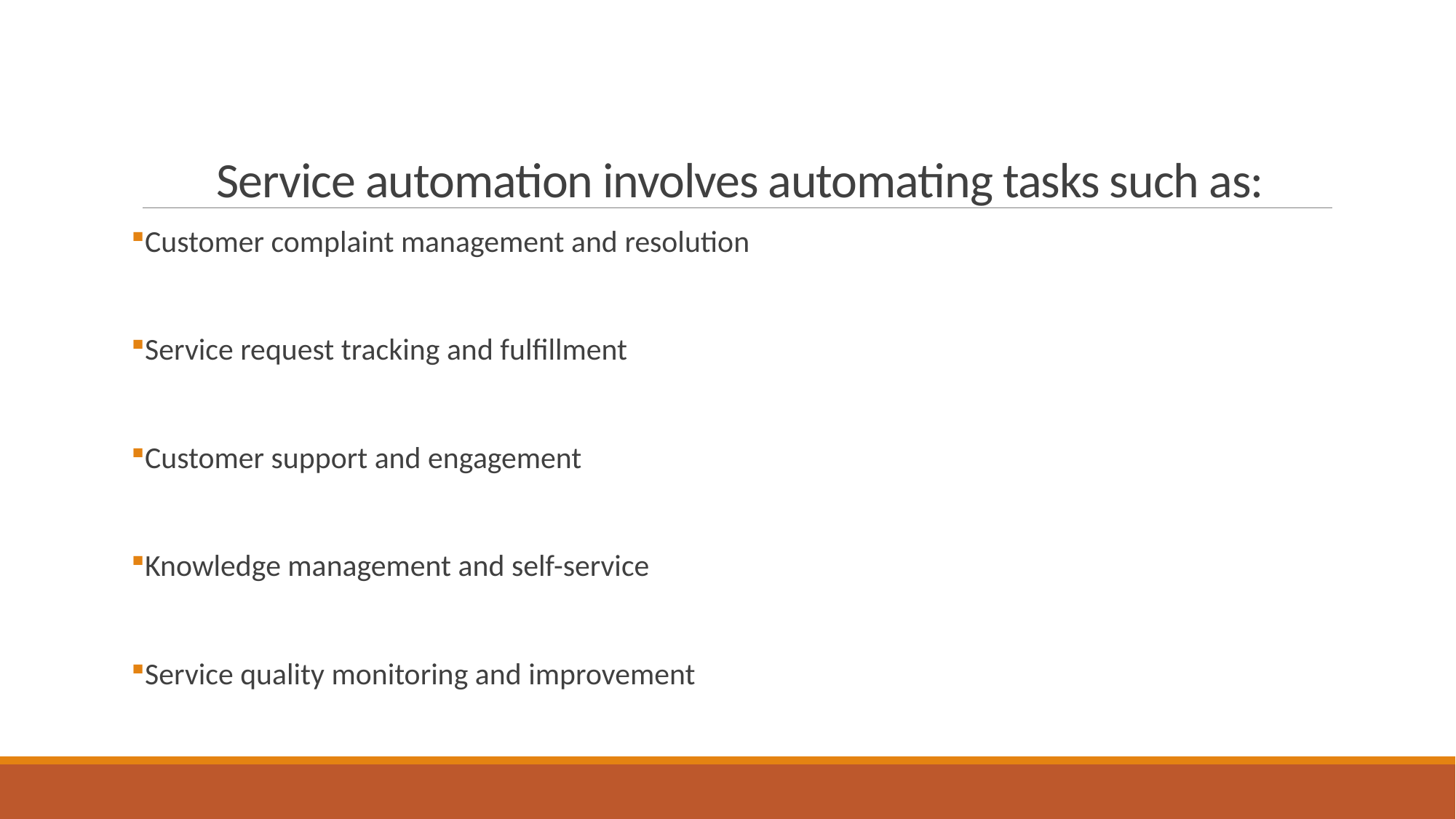

# Service automation involves automating tasks such as:
Customer complaint management and resolution

Service request tracking and fulfillment

Customer support and engagement

Knowledge management and self-service

Service quality monitoring and improvement